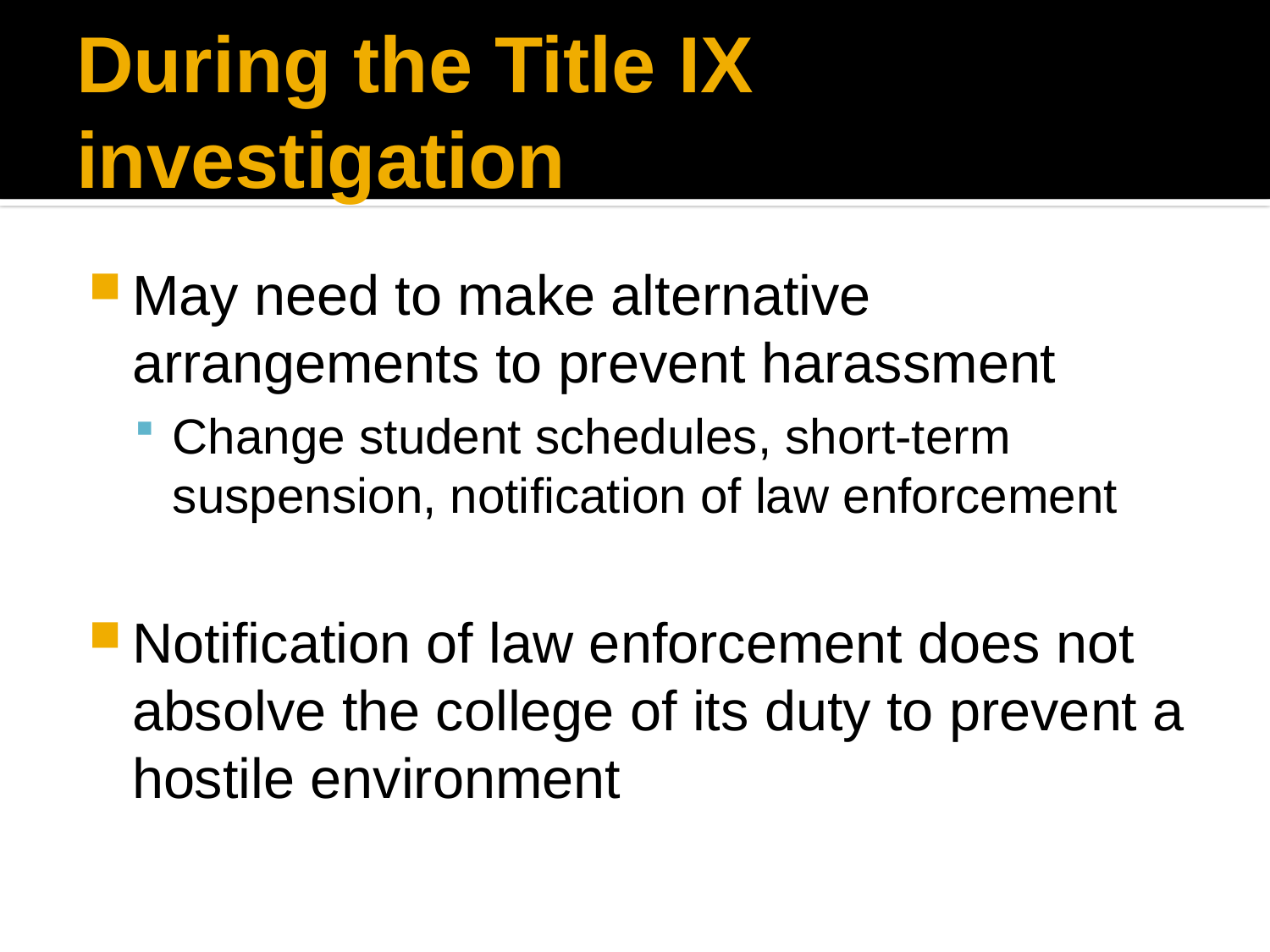

# During the Title IX investigation
May need to make alternative arrangements to prevent harassment
Change student schedules, short-term suspension, notification of law enforcement

Notification of law enforcement does not absolve the college of its duty to prevent a hostile environment